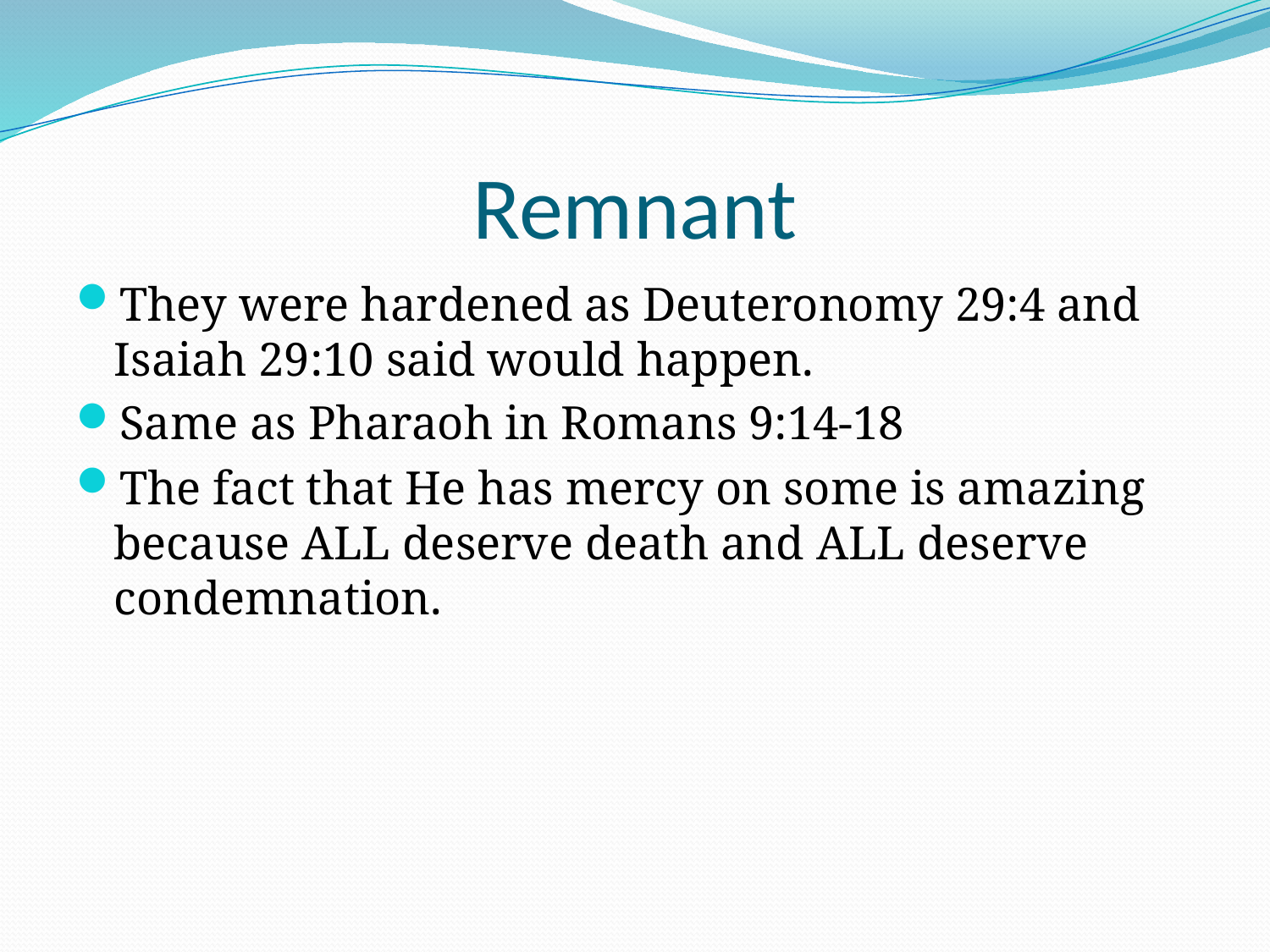

# Remnant
They were hardened as Deuteronomy 29:4 and Isaiah 29:10 said would happen.
Same as Pharaoh in Romans 9:14-18
The fact that He has mercy on some is amazing because ALL deserve death and ALL deserve condemnation.